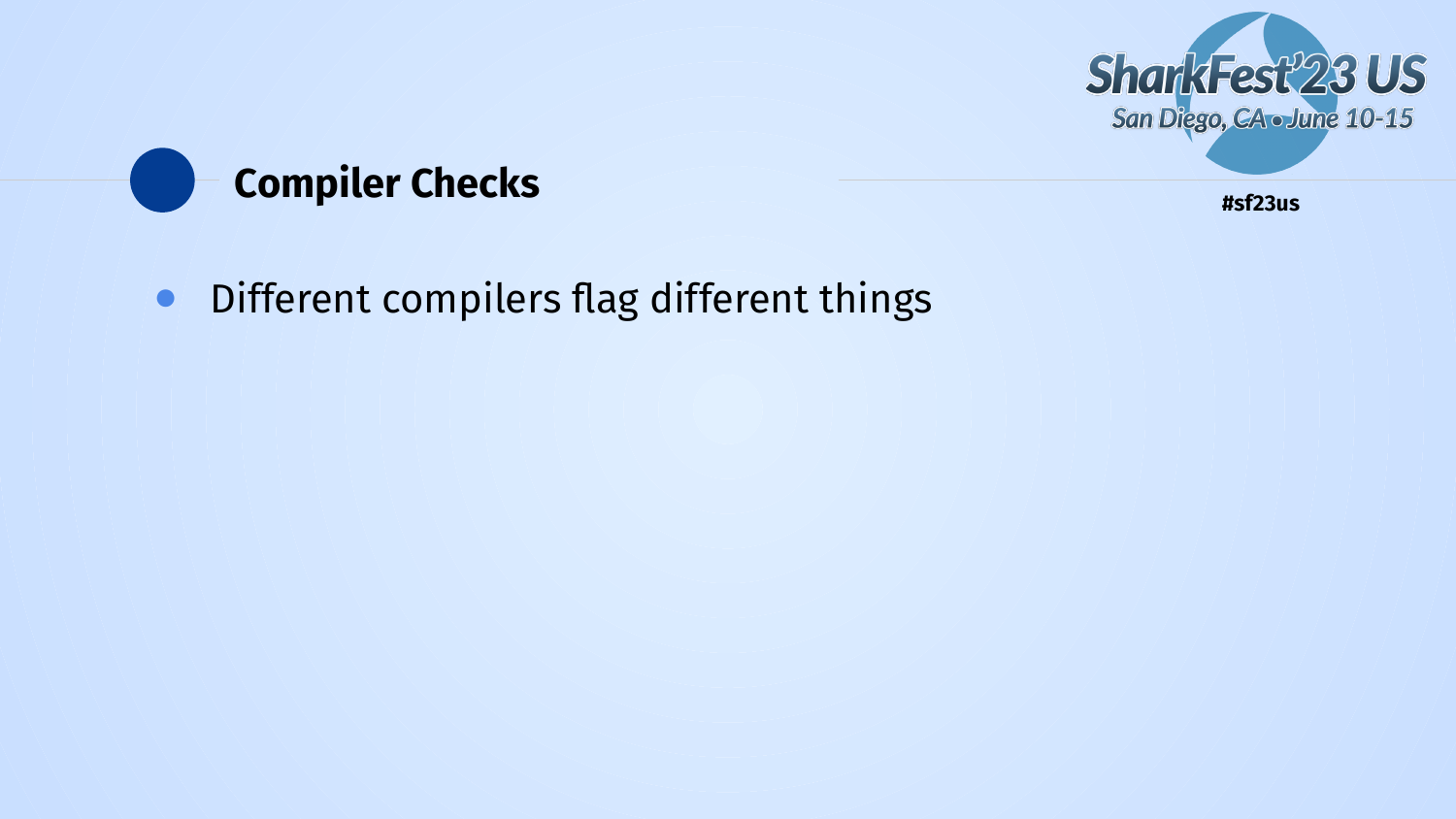

# Compiler Checks
Different compilers flag different things